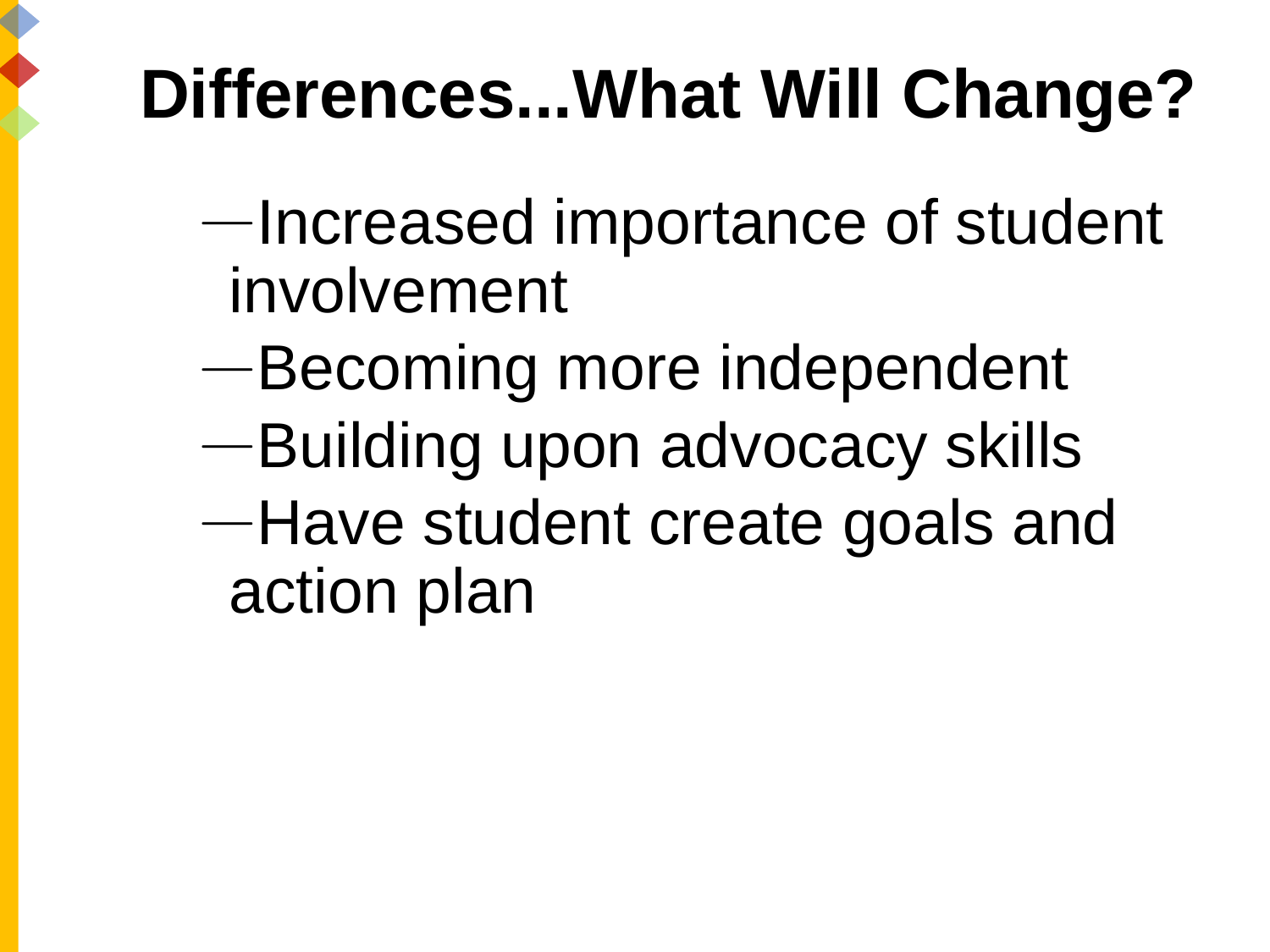

# Differences...What Will Change?
Increased importance of student involvement
Becoming more independent
Building upon advocacy skills
Have student create goals and action plan